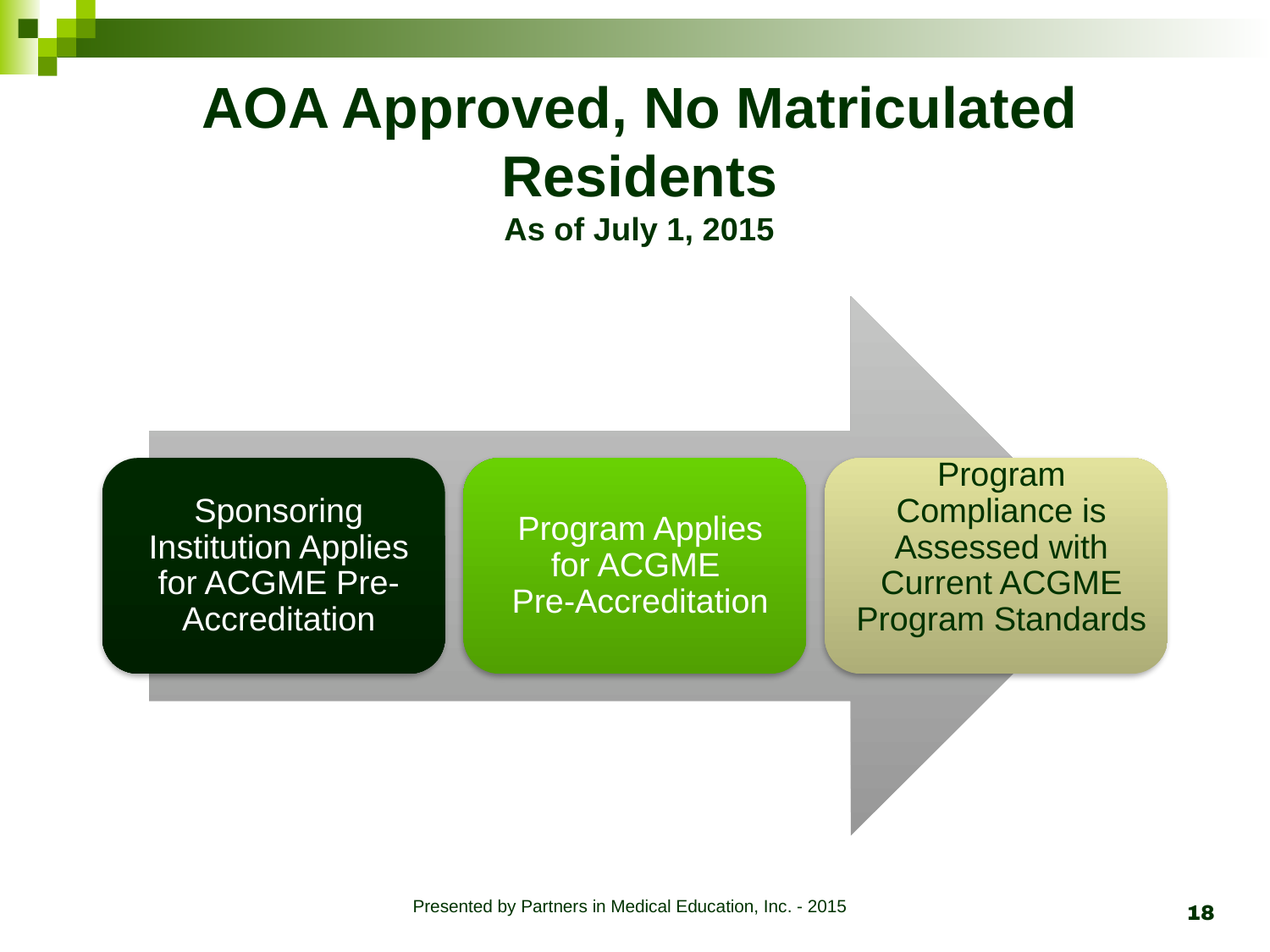

# AOA Approved, No Matriculated Residents As of July 1, 2015
Sponsoring Institution Applies for ACGME Pre-Accreditation
Program Applies for ACGME
Pre-Accreditation
Program Compliance is Assessed with Current ACGME Program Standards
18
Presented by Partners in Medical Education, Inc. - 2015